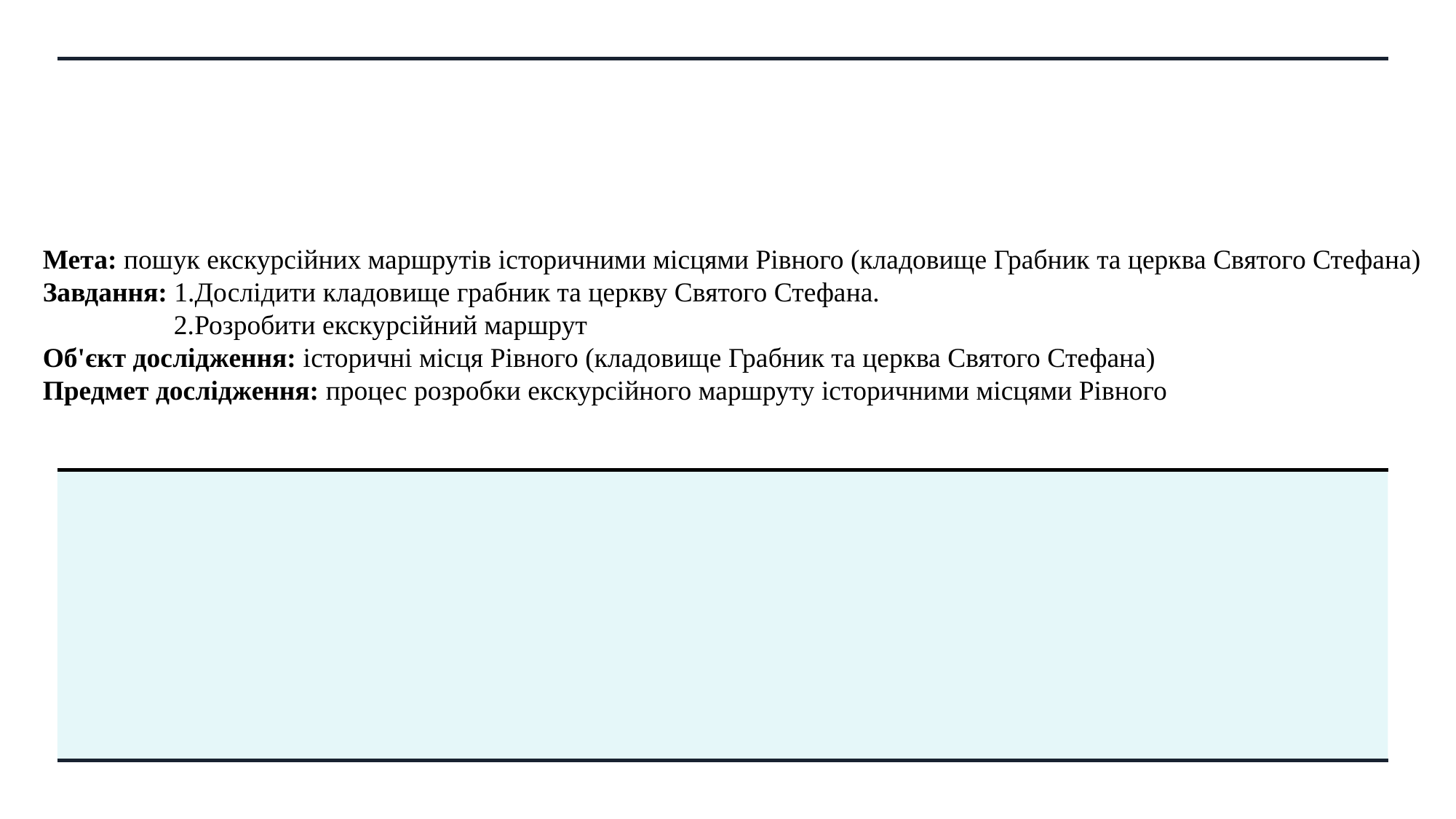

# Мета: пошук екскурсійних маршрутів історичними місцями Рівного (кладовище Грабник та церква Святого Стефана) Завдання: 1.Дослідити кладовище грабник та церкву Святого Стефана.                    2.Розробити екскурсійний маршрут  Об'єкт дослідження: історичні місця Рівного (кладовище Грабник та церква Святого Стефана) Предмет дослідження: процес розробки екскурсійного маршруту історичними місцями Рівного